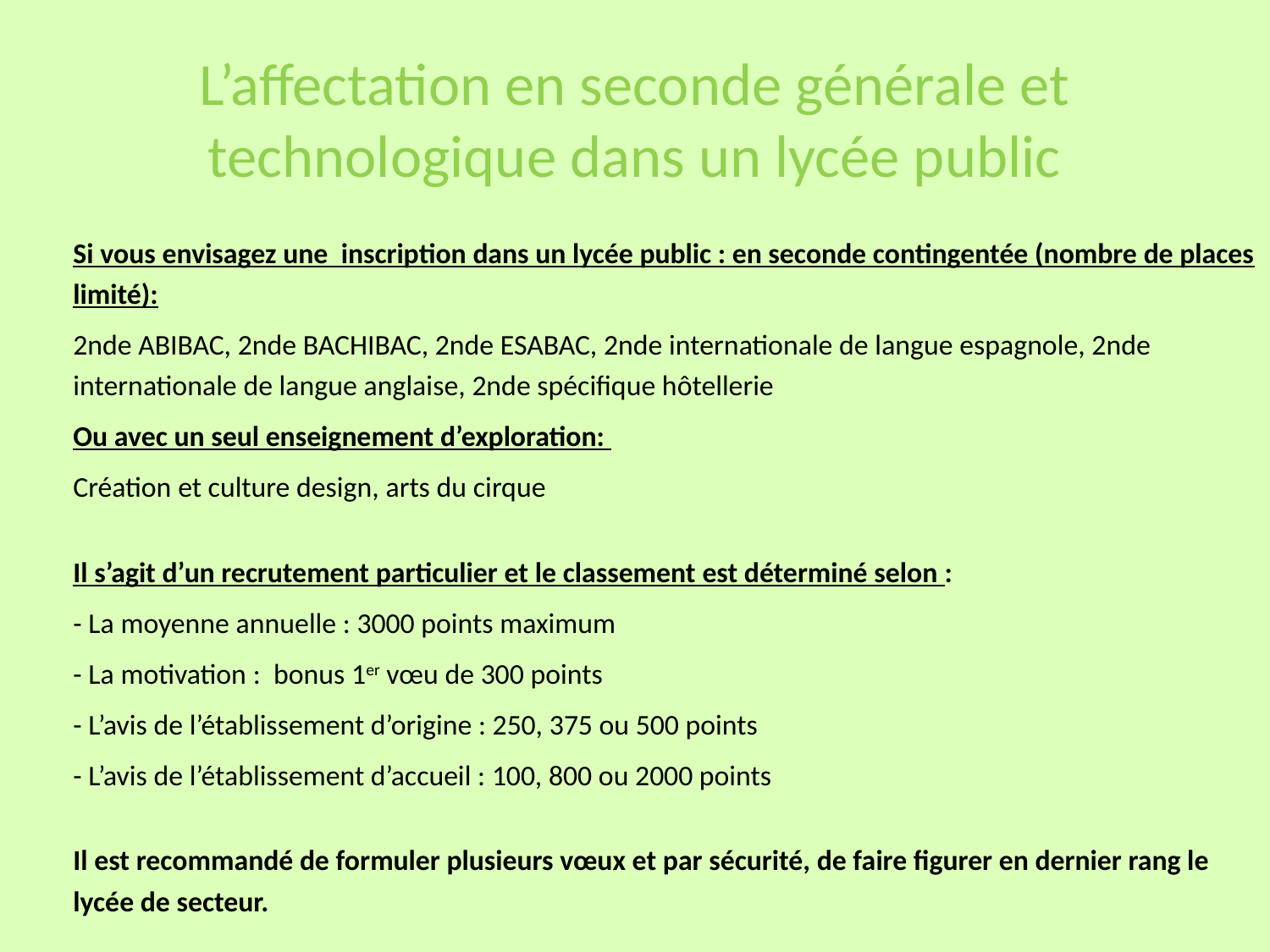

# L’affectation en seconde générale et technologique dans un lycée public
Si vous envisagez une  inscription dans un lycée public : en seconde contingentée (nombre de places limité):
2nde ABIBAC, 2nde BACHIBAC, 2nde ESABAC, 2nde internationale de langue espagnole, 2nde internationale de langue anglaise, 2nde spécifique hôtellerie
Ou avec un seul enseignement d’exploration:
Création et culture design, arts du cirque

Il s’agit d’un recrutement particulier et le classement est déterminé selon :
- La moyenne annuelle : 3000 points maximum
- La motivation :  bonus 1er vœu de 300 points
- L’avis de l’établissement d’origine : 250, 375 ou 500 points
- L’avis de l’établissement d’accueil : 100, 800 ou 2000 points

Il est recommandé de formuler plusieurs vœux et par sécurité, de faire figurer en dernier rang le lycée de secteur.